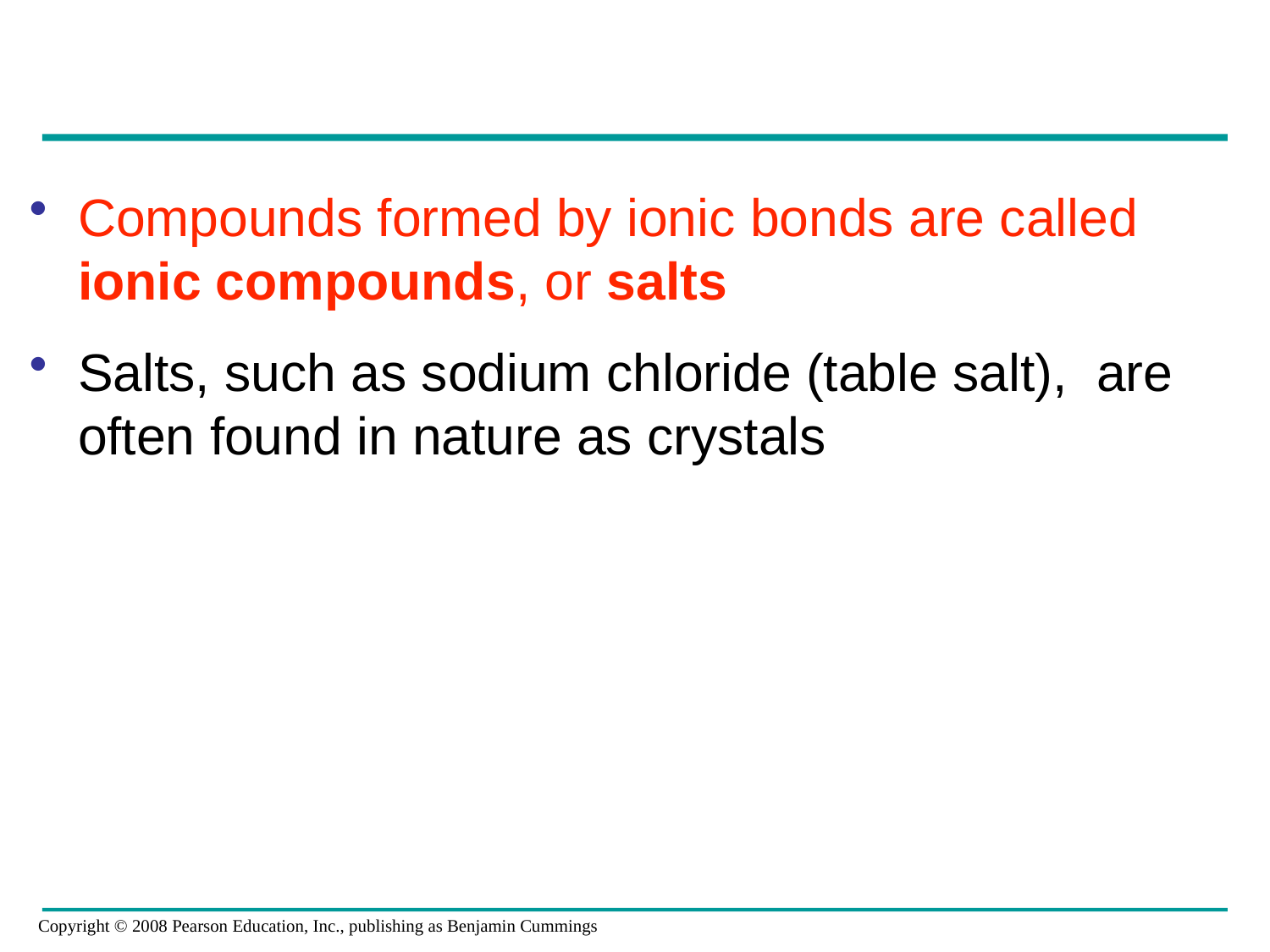

Compounds formed by ionic bonds are called ionic compounds, or salts
Salts, such as sodium chloride (table salt),  are often found in nature as crystals

Copyright © 2008 Pearson Education, Inc., publishing as Benjamin Cummings